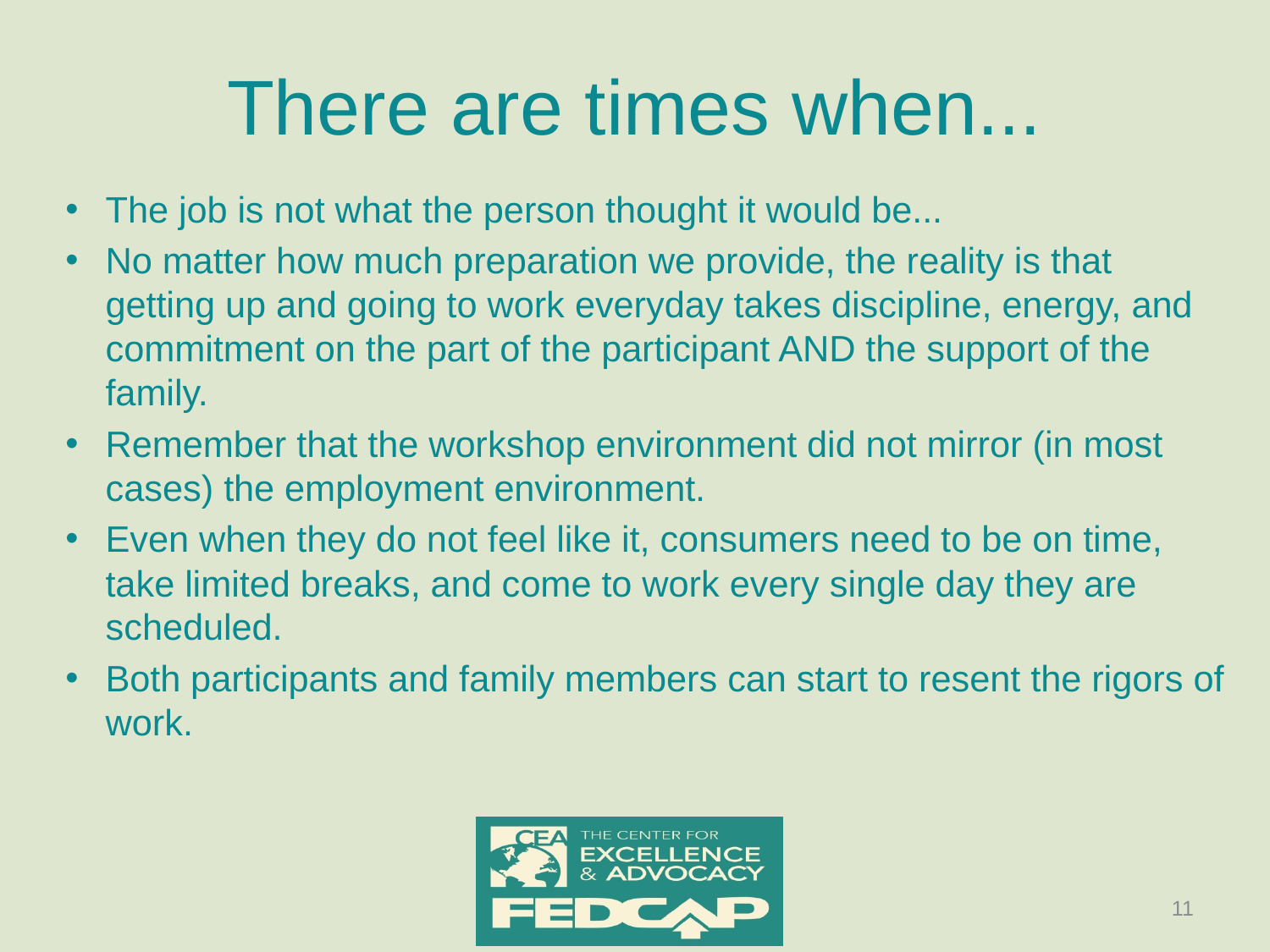

# There are times when...
The job is not what the person thought it would be...
No matter how much preparation we provide, the reality is that getting up and going to work everyday takes discipline, energy, and commitment on the part of the participant AND the support of the family.
Remember that the workshop environment did not mirror (in most cases) the employment environment.
Even when they do not feel like it, consumers need to be on time, take limited breaks, and come to work every single day they are scheduled.
Both participants and family members can start to resent the rigors of work.
11